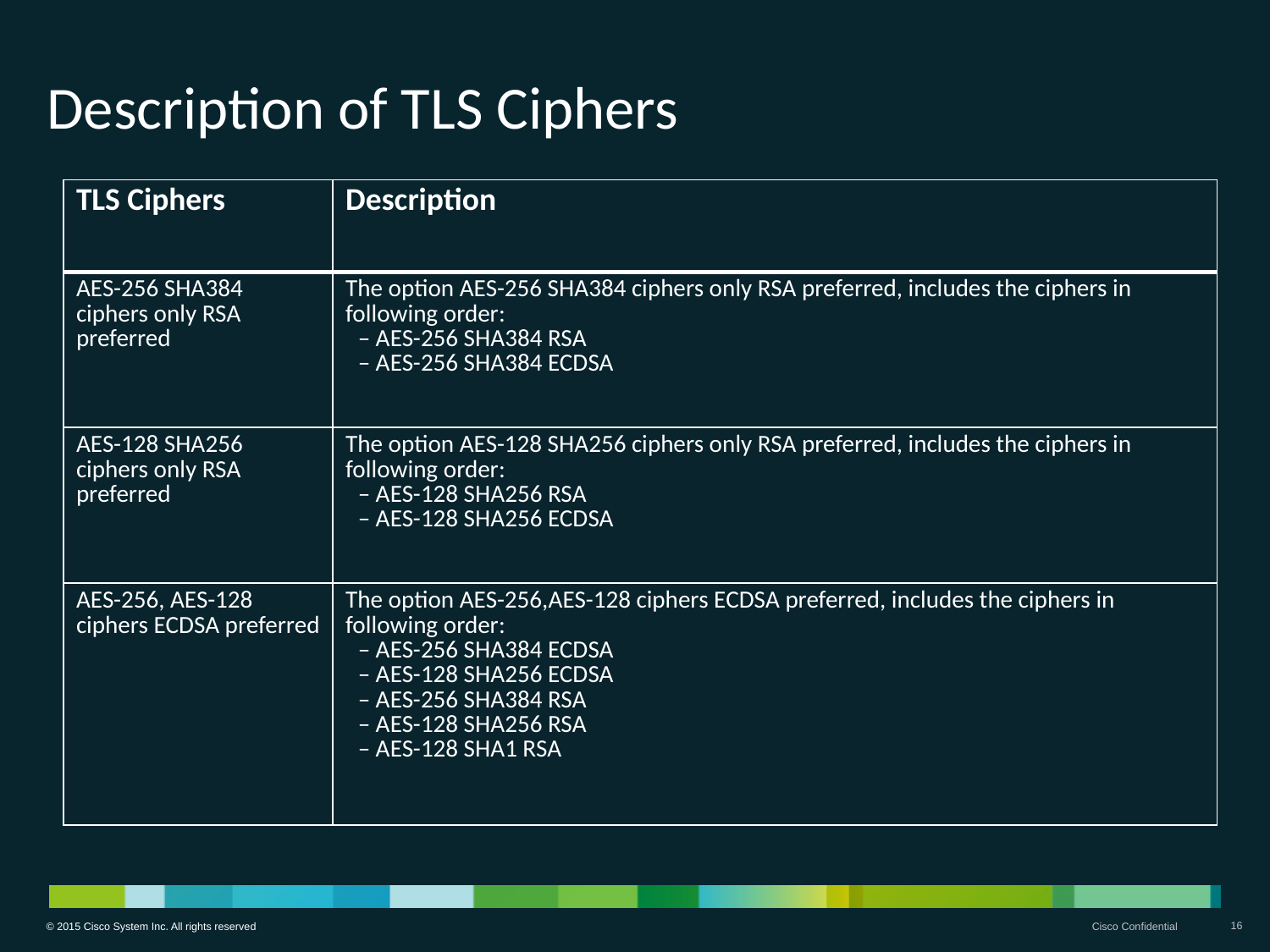

# Description of TLS Ciphers
| TLS Ciphers | Description |
| --- | --- |
| AES-256 SHA384 ciphers only RSA preferred | The option AES-256 SHA384 ciphers only RSA preferred, includes the ciphers in following order:  – AES-256 SHA384 RSA  – AES-256 SHA384 ECDSA |
| AES-128 SHA256 ciphers only RSA preferred | The option AES-128 SHA256 ciphers only RSA preferred, includes the ciphers in following order:  – AES-128 SHA256 RSA  – AES-128 SHA256 ECDSA |
| AES-256, AES-128 ciphers ECDSA preferred | The option AES-256,AES-128 ciphers ECDSA preferred, includes the ciphers in following order:  – AES-256 SHA384 ECDSA  – AES-128 SHA256 ECDSA  – AES-256 SHA384 RSA  – AES-128 SHA256 RSA  – AES-128 SHA1 RSA |